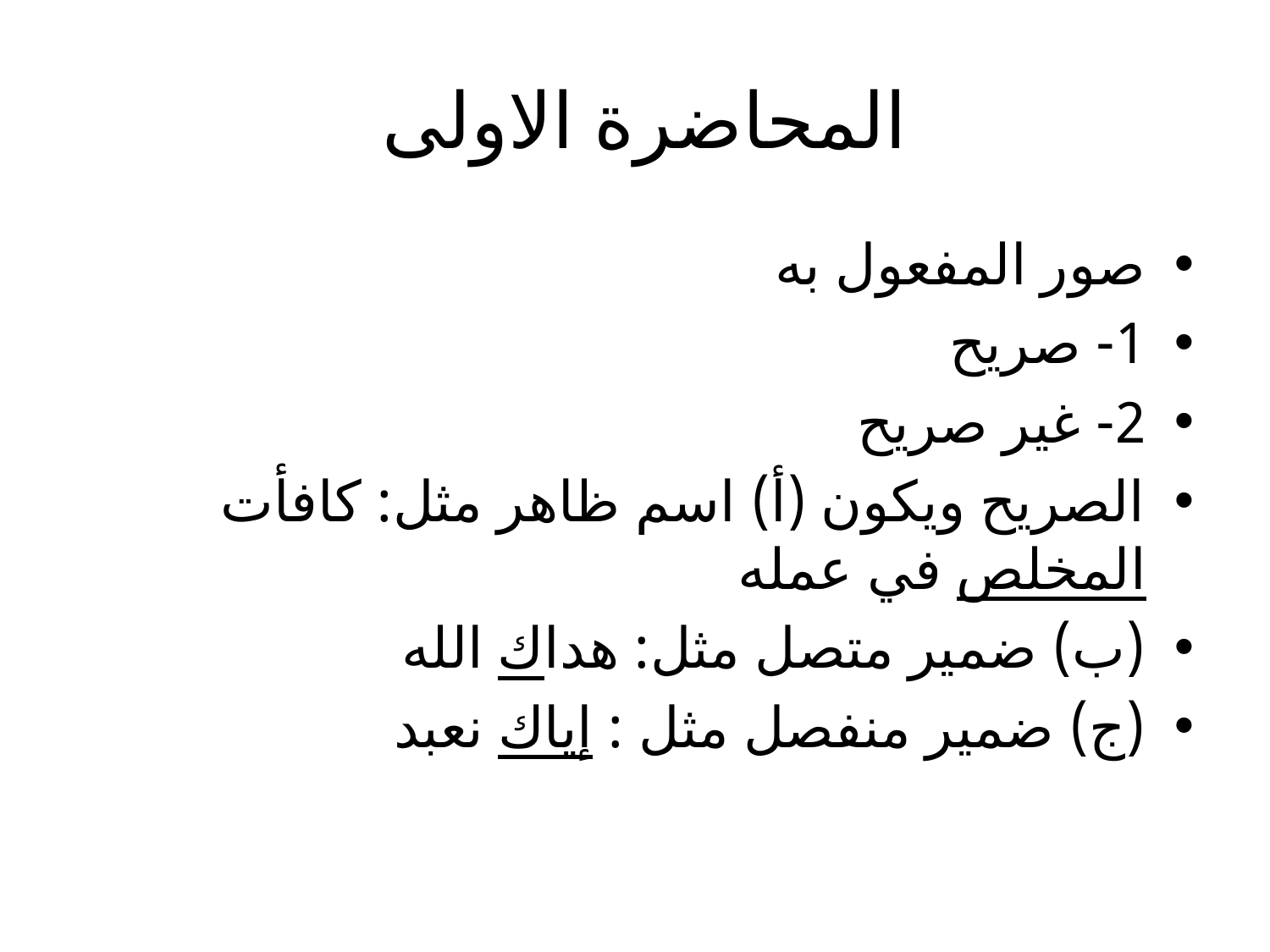

# المحاضرة الاولى
صور المفعول به
1- صريح
2- غير صريح
الصريح ويكون (أ) اسم ظاهر مثل: كافأت المخلص في عمله
(ب) ضمير متصل مثل: هداك الله
(ج) ضمير منفصل مثل : إياك نعبد